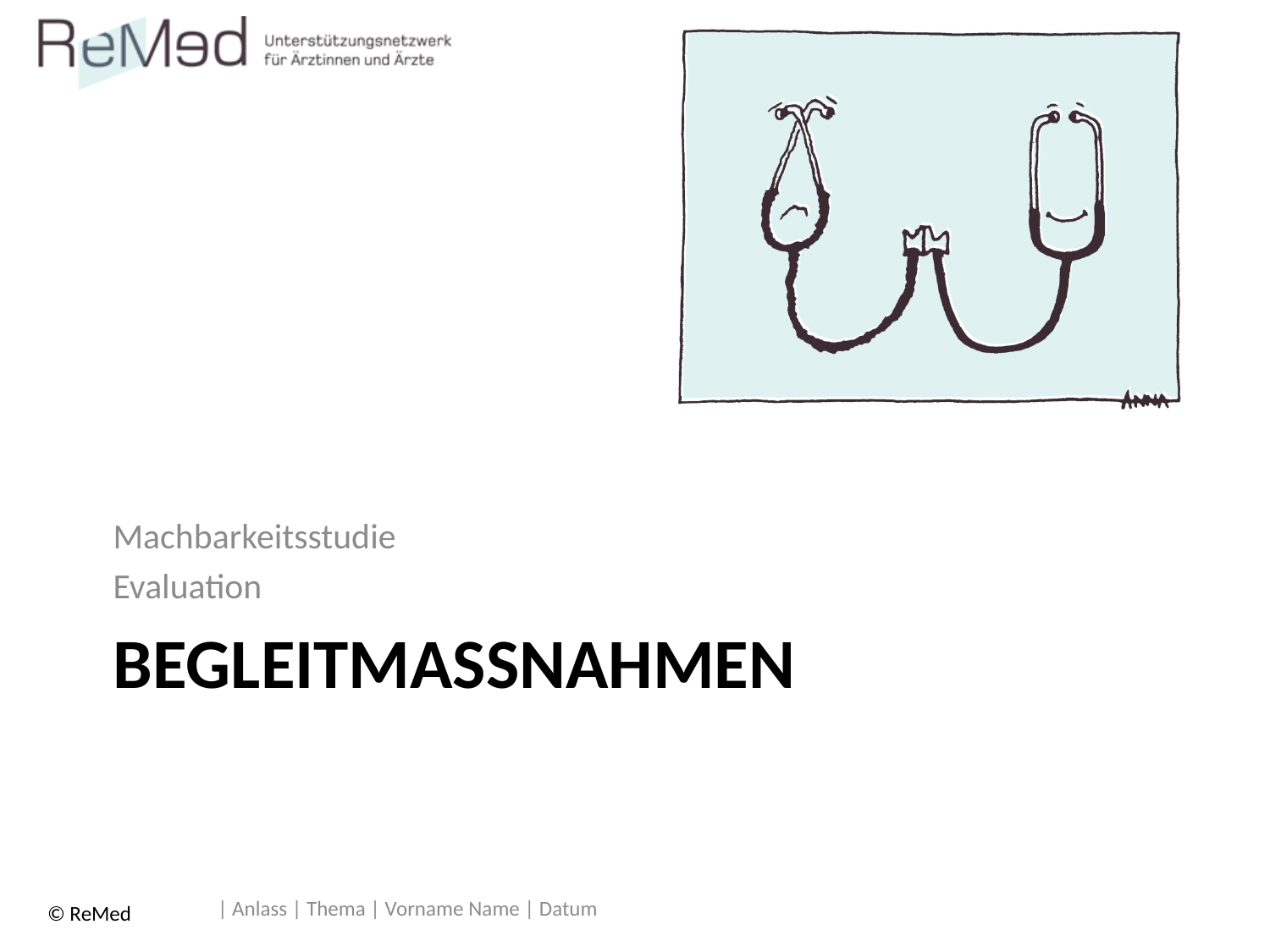

Machbarkeitsstudie
Evaluation
# Begleitmassnahmen
| Anlass | Thema | Vorname Name | Datum
© ReMed